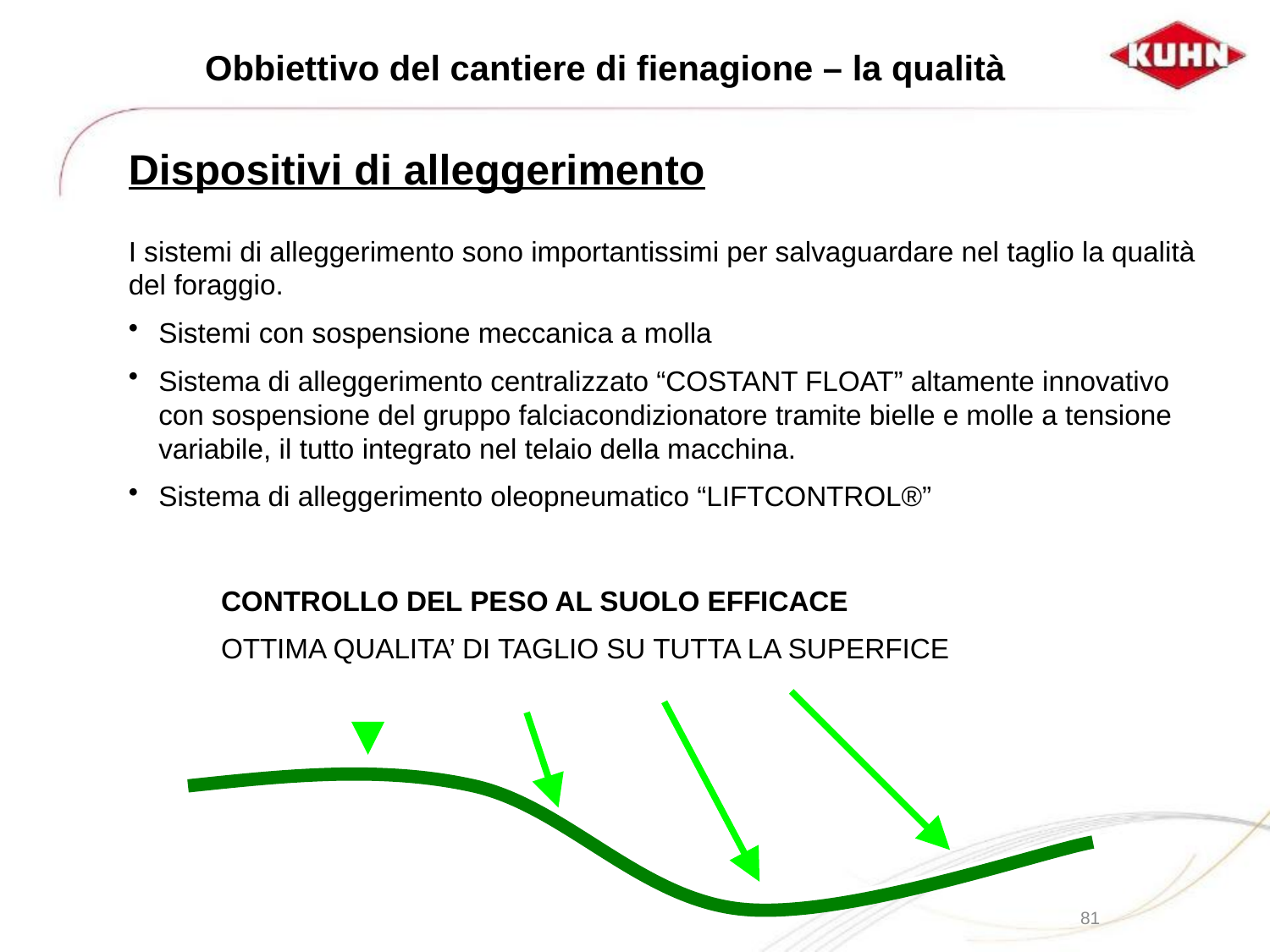

Obbiettivo del cantiere di fienagione – la qualità

Dispositivi di alleggerimento

I sistemi di alleggerimento sono importantissimi per salvaguardare nel taglio la qualità del foraggio.
Sistemi con sospensione meccanica a molla
Sistema di alleggerimento centralizzato “COSTANT FLOAT” altamente innovativo con sospensione del gruppo falciacondizionatore tramite bielle e molle a tensione variabile, il tutto integrato nel telaio della macchina.
Sistema di alleggerimento oleopneumatico “LIFTCONTROL®”
CONTROLLO DEL PESO AL SUOLO EFFICACE
OTTIMA QUALITA’ DI TAGLIO SU TUTTA LA SUPERFICE

Ø